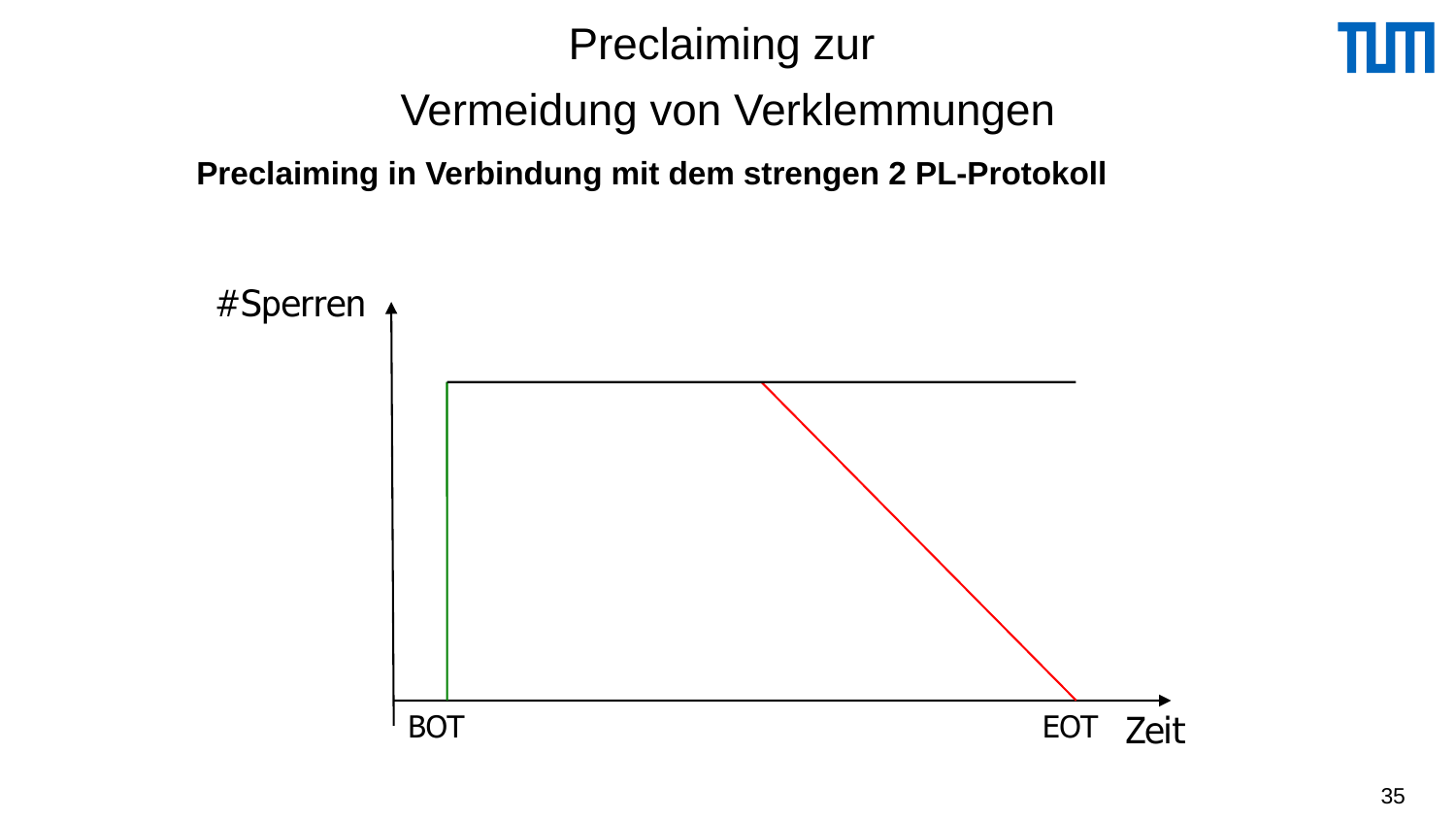

# Preclaiming zur Vermeidung von Verklemmungen
Preclaiming in Verbindung mit dem strengen 2 PL-Protokoll
#Sperren

BOT
EOT
Zeit
35